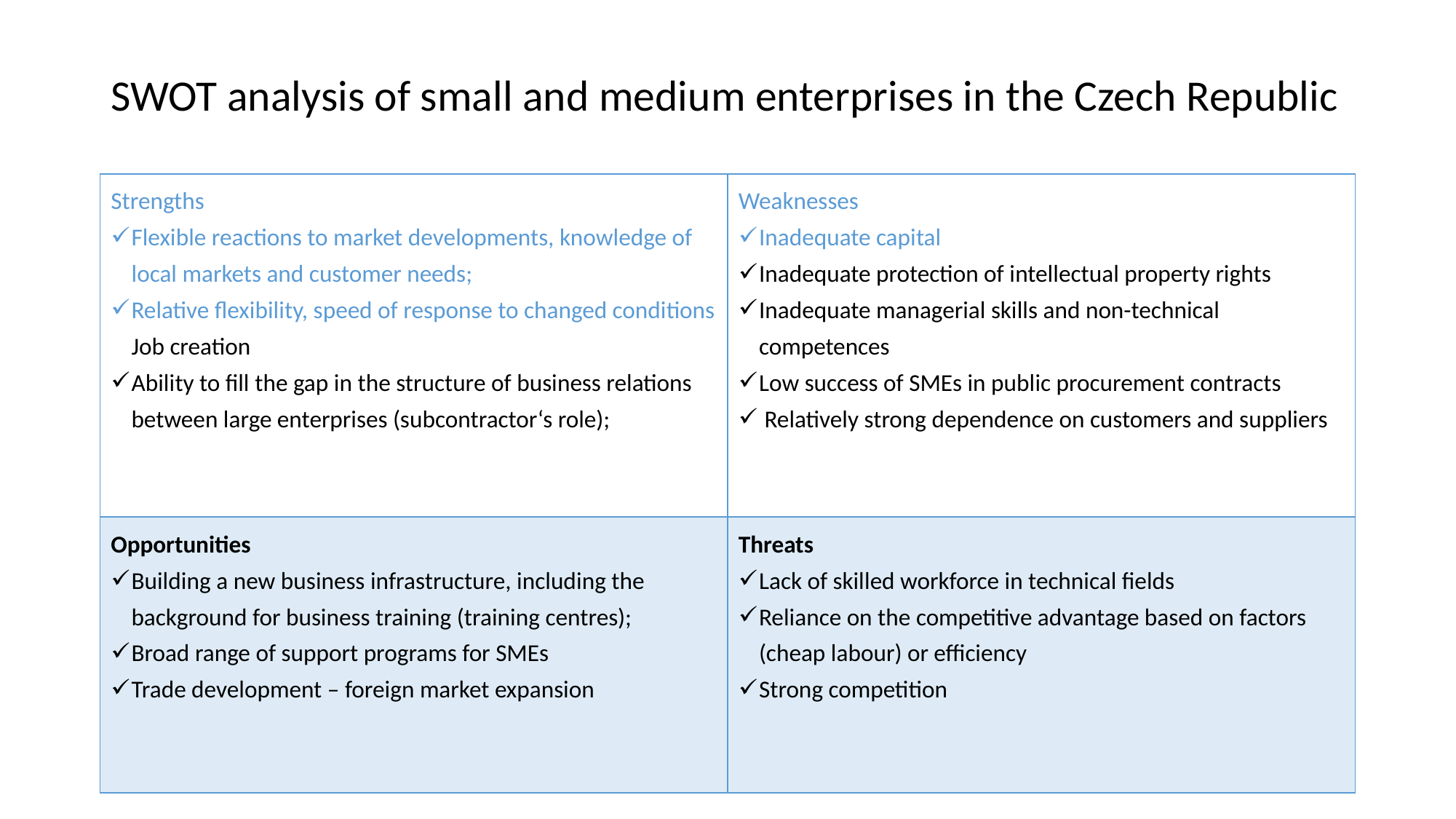

# SWOT analysis of small and medium enterprises in the Czech Republic
| Strengths Flexible reactions to market developments, knowledge of local markets and customer needs; Relative flexibility, speed of response to changed conditions Job creation Ability to fill the gap in the structure of business relations between large enterprises (subcontractor‘s role); | Weaknesses Inadequate capital Inadequate protection of intellectual property rights Inadequate managerial skills and non-technical competences Low success of SMEs in public procurement contracts Relatively strong dependence on customers and suppliers |
| --- | --- |
| Opportunities Building a new business infrastructure, including the background for business training (training centres); Broad range of support programs for SMEs Trade development – foreign market expansion | Threats Lack of skilled workforce in technical fields Reliance on the competitive advantage based on factors (cheap labour) or efficiency Strong competition |